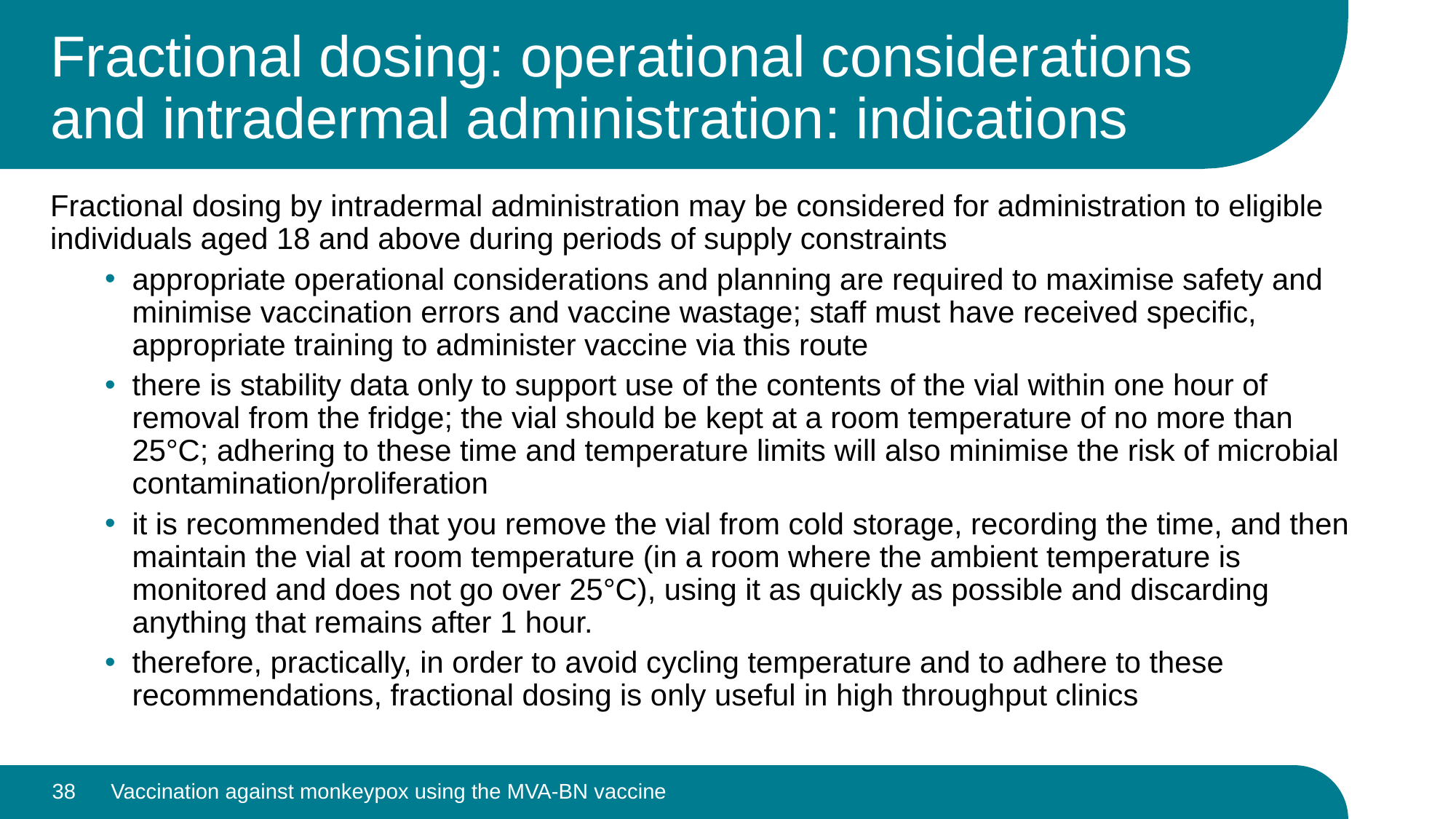

# Fractional dosing: operational considerations and intradermal administration: indications
Fractional dosing by intradermal administration may be considered for administration to eligible individuals aged 18 and above during periods of supply constraints
appropriate operational considerations and planning are required to maximise safety and minimise vaccination errors and vaccine wastage; staff must have received specific, appropriate training to administer vaccine via this route
there is stability data only to support use of the contents of the vial within one hour of removal from the fridge; the vial should be kept at a room temperature of no more than 25°C; adhering to these time and temperature limits will also minimise the risk of microbial contamination/proliferation
it is recommended that you remove the vial from cold storage, recording the time, and then maintain the vial at room temperature (in a room where the ambient temperature is monitored and does not go over 25°C), using it as quickly as possible and discarding anything that remains after 1 hour.
therefore, practically, in order to avoid cycling temperature and to adhere to these recommendations, fractional dosing is only useful in high throughput clinics
38
Vaccination against monkeypox using the MVA-BN vaccine